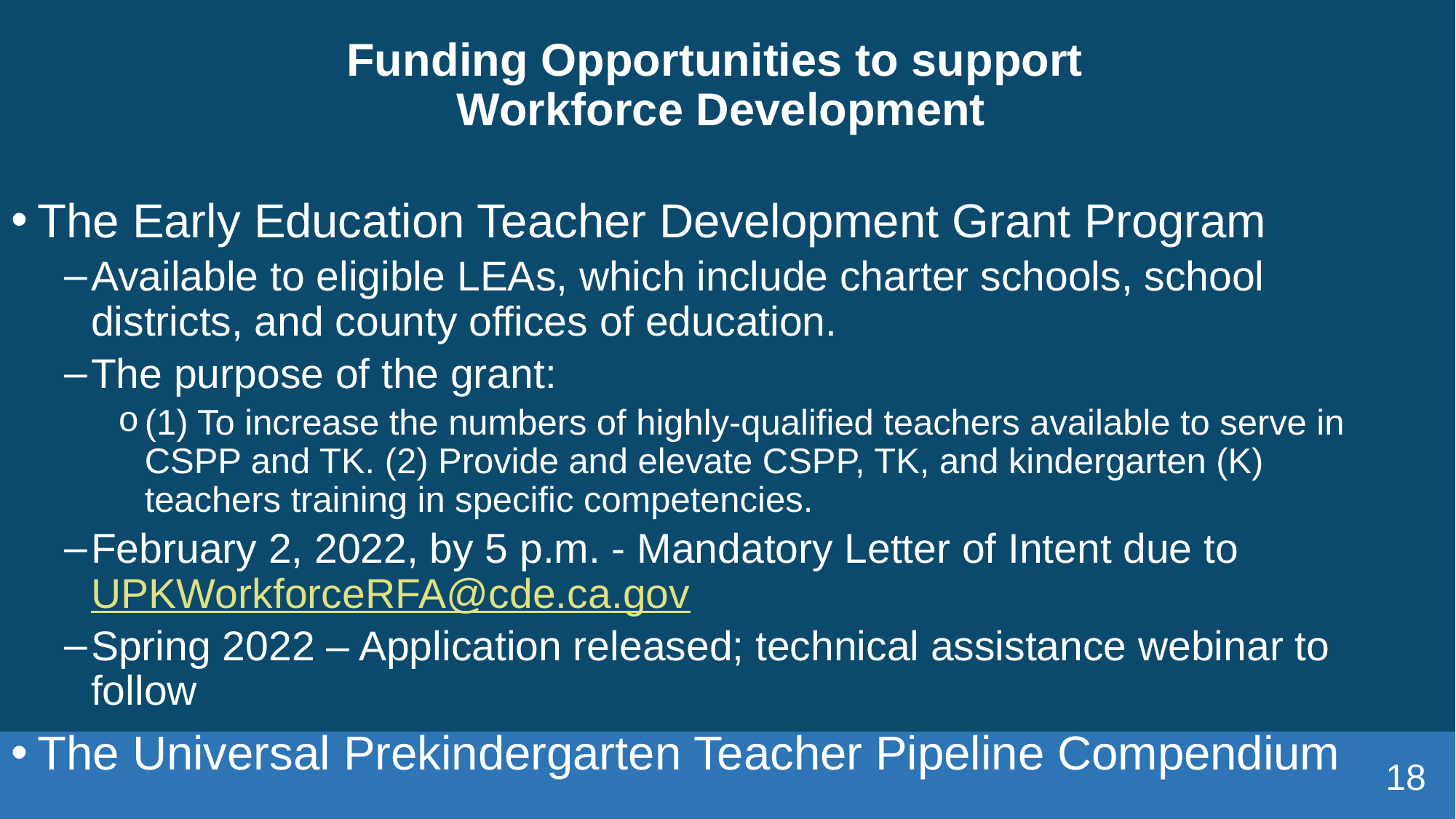

# Funding Opportunities to support Workforce Development
The Early Education Teacher Development Grant Program
Available to eligible LEAs, which include charter schools, school districts, and county offices of education.
The purpose of the grant:
(1) To increase the numbers of highly-qualified teachers available to serve in CSPP and TK. (2) Provide and elevate CSPP, TK, and kindergarten (K) teachers training in specific competencies.
February 2, 2022, by 5 p.m. - Mandatory Letter of Intent due to UPKWorkforceRFA@cde.ca.gov
Spring 2022 – Application released; technical assistance webinar to follow
The Universal Prekindergarten Teacher Pipeline Compendium

18